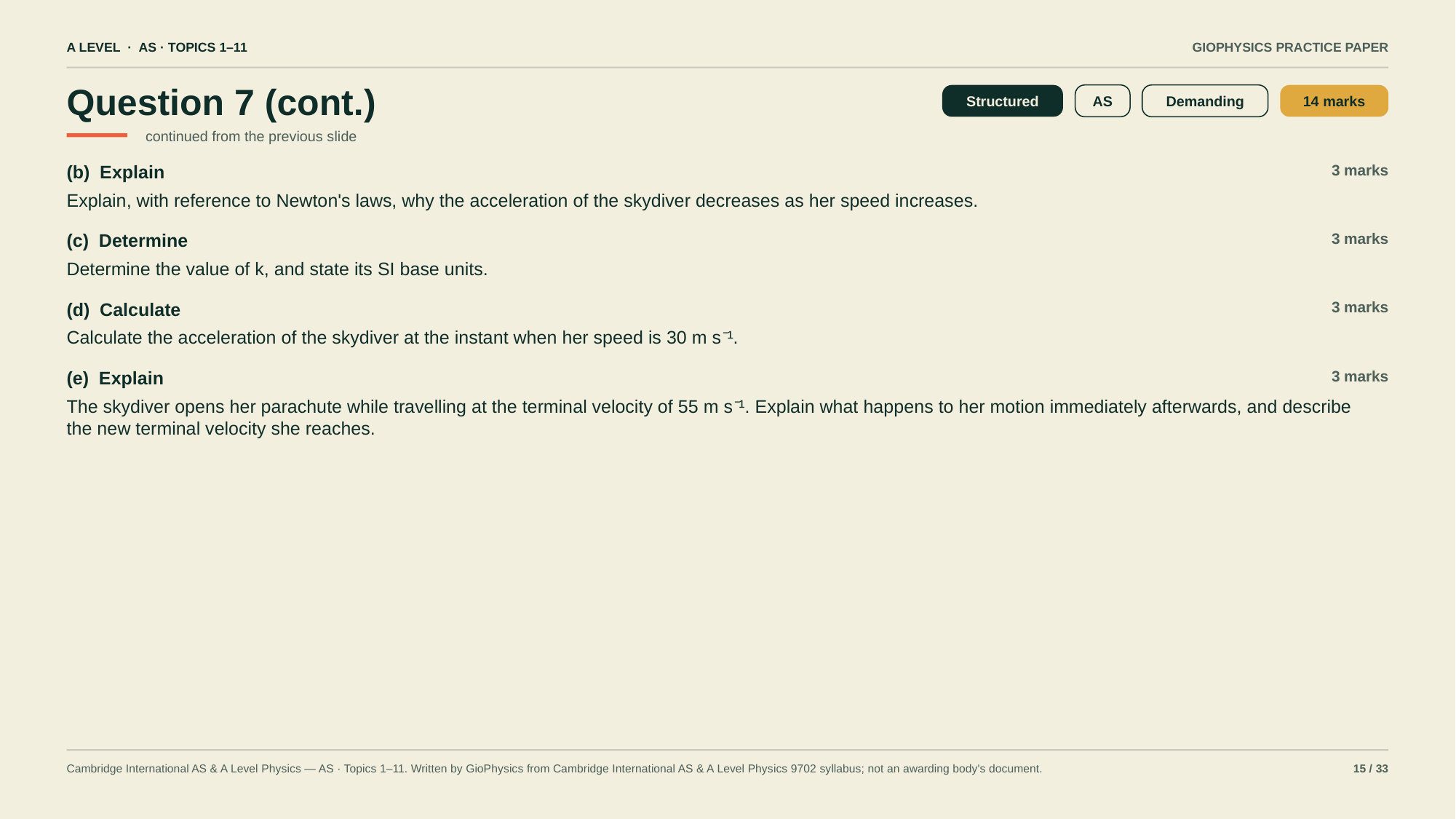

A LEVEL  ·  AS · TOPICS 1–11
GIOPHYSICS PRACTICE PAPER

Question 7 (cont.)

Structured

AS

Demanding

14 marks
continued from the previous slide

(b)  Explain
3 marks
Explain, with reference to Newton's laws, why the acceleration of the skydiver decreases as her speed increases.
(c)  Determine
3 marks
Determine the value of k, and state its SI base units.
(d)  Calculate
3 marks
Calculate the acceleration of the skydiver at the instant when her speed is 30 m s⁻¹.
(e)  Explain
3 marks
The skydiver opens her parachute while travelling at the terminal velocity of 55 m s⁻¹. Explain what happens to her motion immediately afterwards, and describe the new terminal velocity she reaches.

Cambridge International AS & A Level Physics — AS · Topics 1–11. Written by GioPhysics from Cambridge International AS & A Level Physics 9702 syllabus; not an awarding body's document.
15 / 33